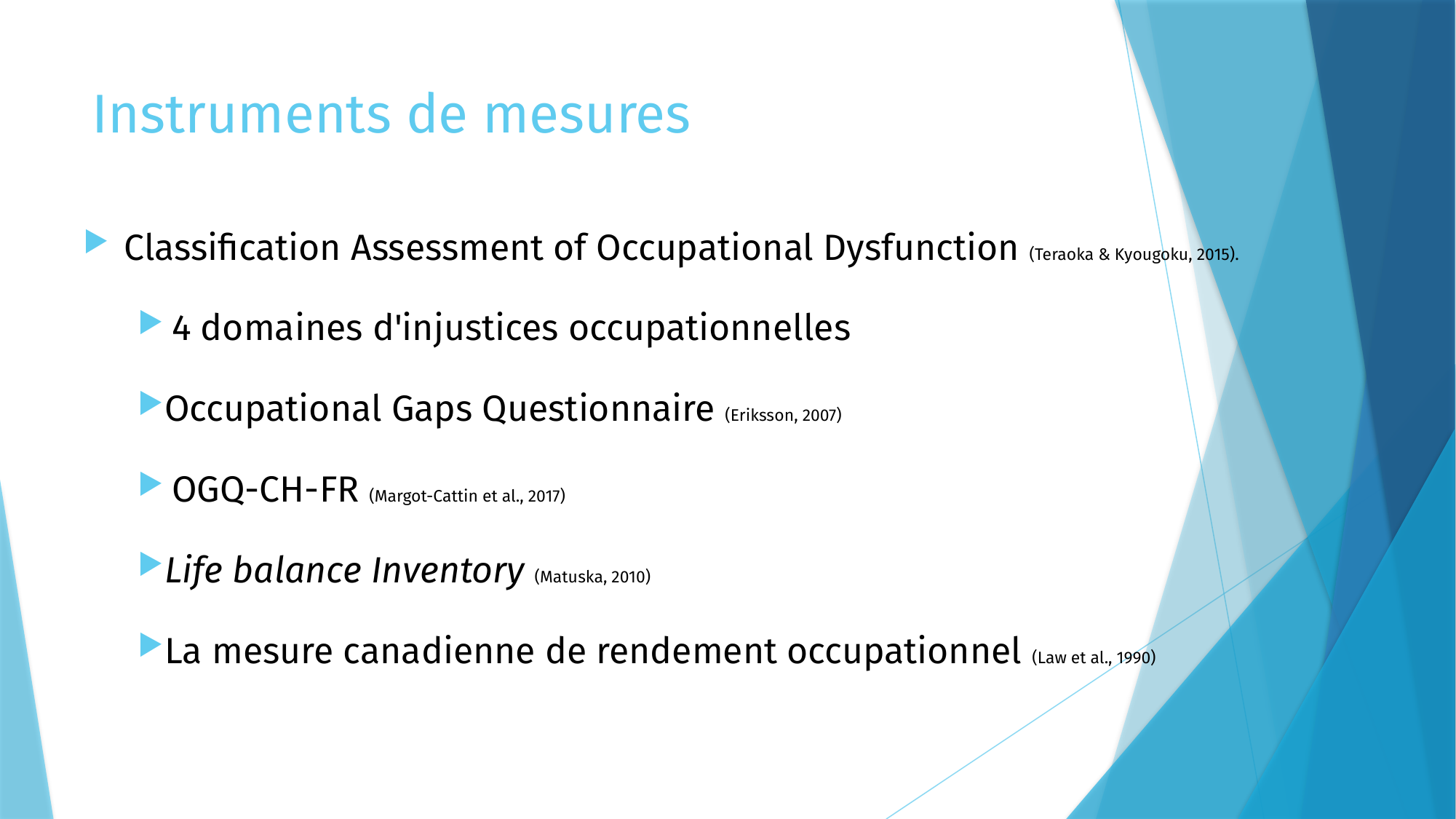

# Instruments de mesures
Classification Assessment of Occupational Dysfunction (Teraoka & Kyougoku, 2015).
4 domaines d'injustices occupationnelles
Occupational Gaps Questionnaire (Eriksson, 2007)
OGQ-CH-FR (Margot-Cattin et al., 2017)
Life balance Inventory (Matuska, 2010)
La mesure canadienne de rendement occupationnel (Law et al., 1990)